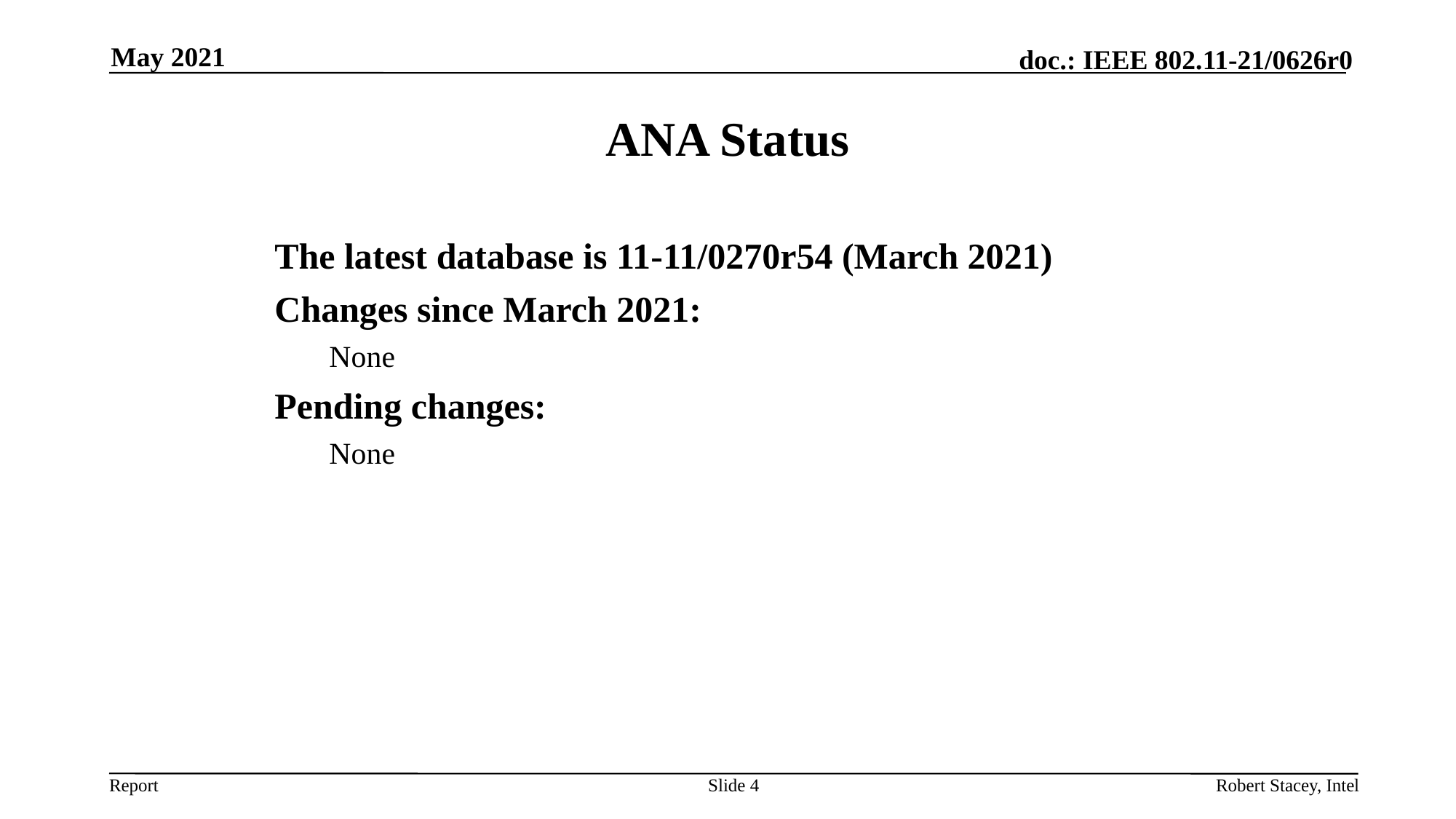

May 2021
# ANA Status
The latest database is 11-11/0270r54 (March 2021)
Changes since March 2021:
None
Pending changes:
None
Slide 4
Robert Stacey, Intel